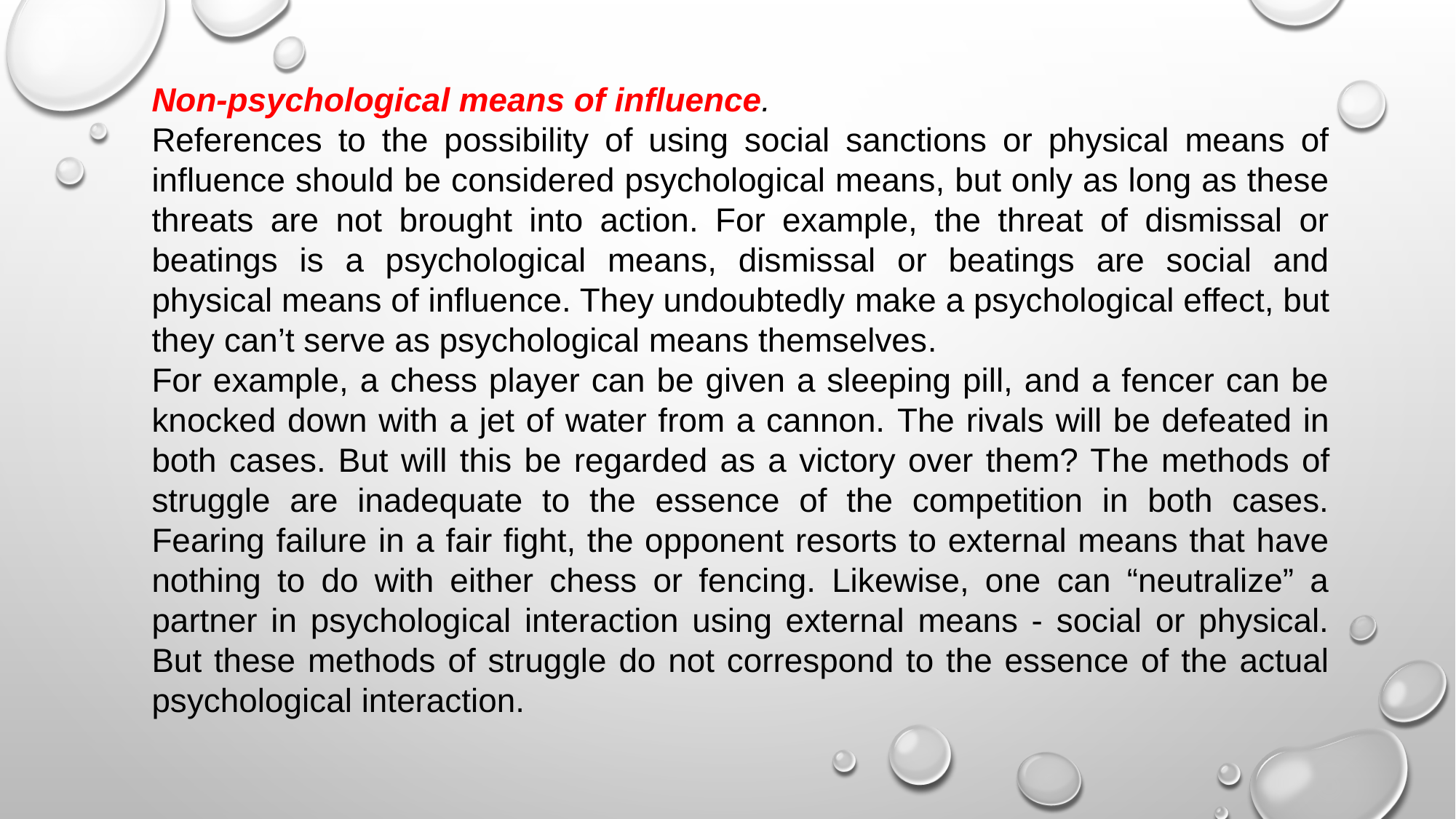

Non-psychological means of influence.
References to the possibility of using social sanctions or physical means of influence should be considered psychological means, but only as long as these threats are not brought into action. For example, the threat of dismissal or beatings is a psychological means, dismissal or beatings are social and physical means of influence. They undoubtedly make a psychological effect, but they can’t serve as psychological means themselves.
For example, a chess player can be given a sleeping pill, and a fencer can be knocked down with a jet of water from a cannon. The rivals will be defeated in both cases. But will this be regarded as a victory over them? The methods of struggle are inadequate to the essence of the competition in both cases. Fearing failure in a fair fight, the opponent resorts to external means that have nothing to do with either chess or fencing. Likewise, one can “neutralize” a partner in psychological interaction using external means - social or physical. But these methods of struggle do not correspond to the essence of the actual psychological interaction.